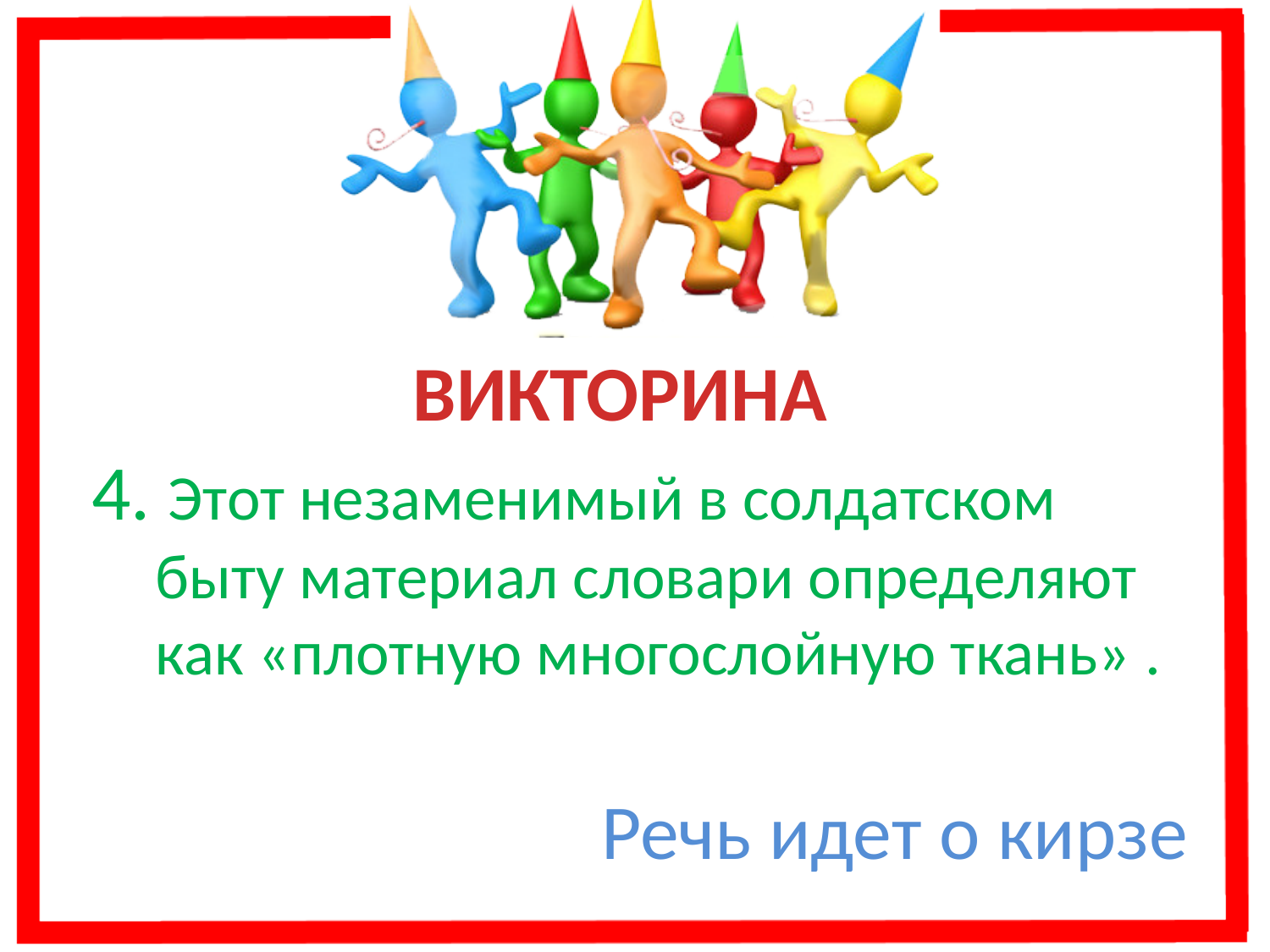

ВИКТОРИНА
4. Этот незаменимый в солдатском быту материал словари определяют как «плотную многослойную ткань» .
Речь идет о кирзе